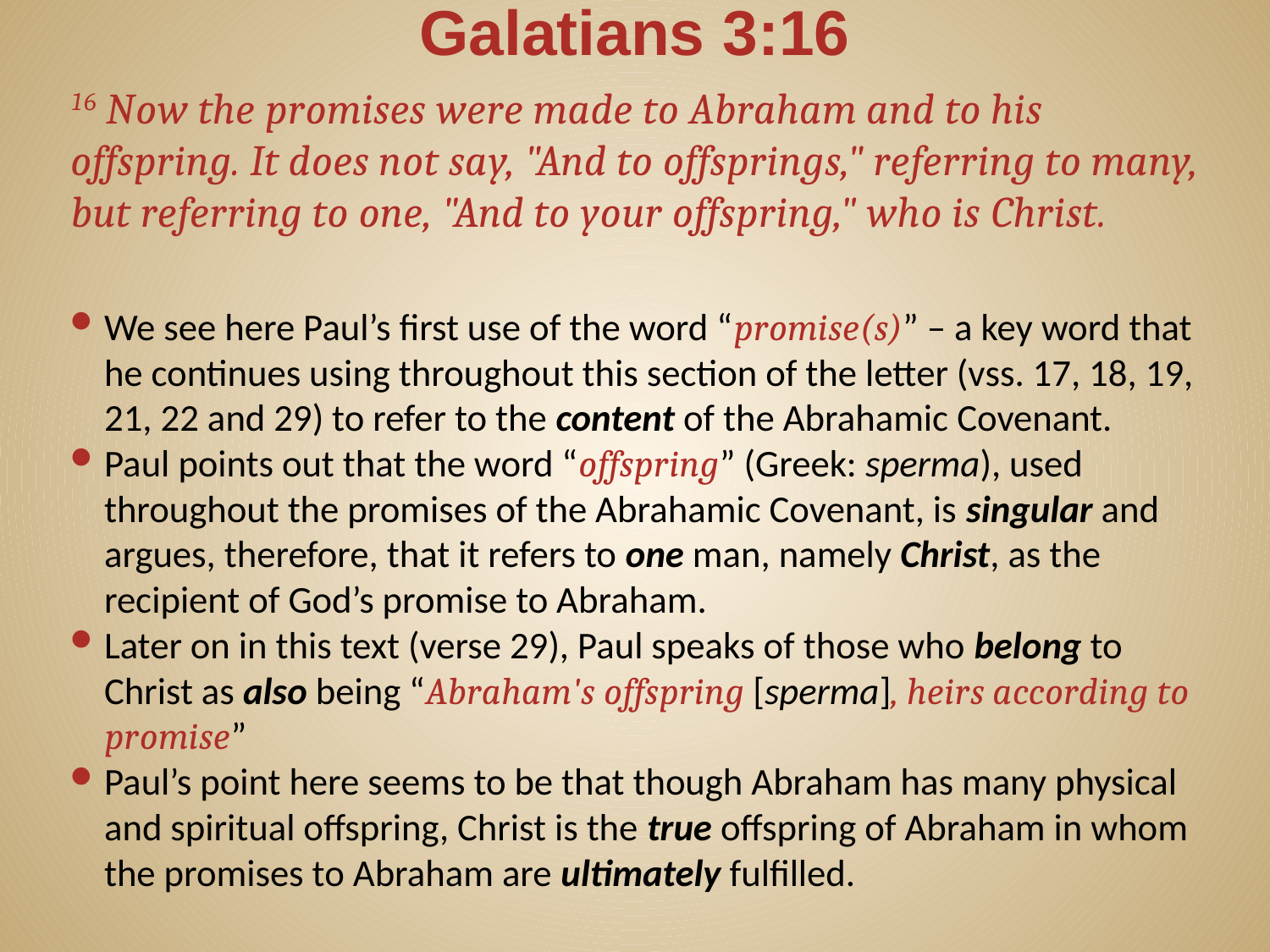

# Galatians 3:16
16 Now the promises were made to Abraham and to his offspring. It does not say, "And to offsprings," referring to many, but referring to one, "And to your offspring," who is Christ.
We see here Paul’s first use of the word “promise(s)” – a key word that he continues using throughout this section of the letter (vss. 17, 18, 19, 21, 22 and 29) to refer to the content of the Abrahamic Covenant.
Paul points out that the word “offspring” (Greek: sperma), used throughout the promises of the Abrahamic Covenant, is singular and argues, therefore, that it refers to one man, namely Christ, as the recipient of God’s promise to Abraham.
Later on in this text (verse 29), Paul speaks of those who belong to Christ as also being “Abraham's offspring [sperma], heirs according to promise”
Paul’s point here seems to be that though Abraham has many physical and spiritual offspring, Christ is the true offspring of Abraham in whom the promises to Abraham are ultimately fulfilled.